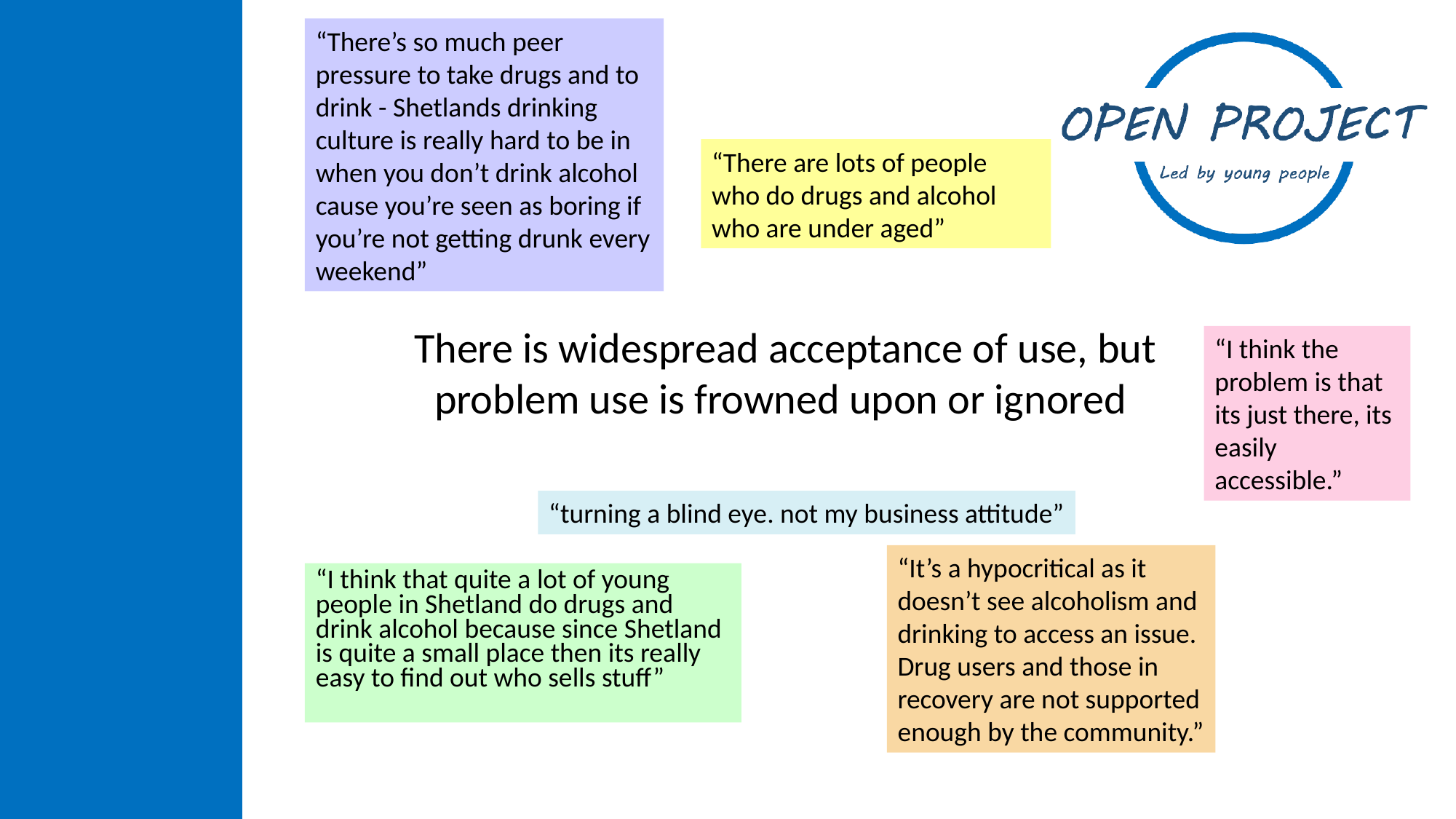

“There’s so much peer pressure to take drugs and to drink - Shetlands drinking culture is really hard to be in when you don’t drink alcohol cause you’re seen as boring if you’re not getting drunk every weekend”
“There are lots of people who do drugs and alcohol who are under aged”
There is widespread acceptance of use, but problem use is frowned upon or ignored
“I think the problem is that its just there, its easily accessible.”
“turning a blind eye. not my business attitude”
“It’s a hypocritical as it doesn’t see alcoholism and drinking to access an issue. Drug users and those in recovery are not supported enough by the community.”
“I think that quite a lot of young people in Shetland do drugs and drink alcohol because since Shetland is quite a small place then its really easy to find out who sells stuff”